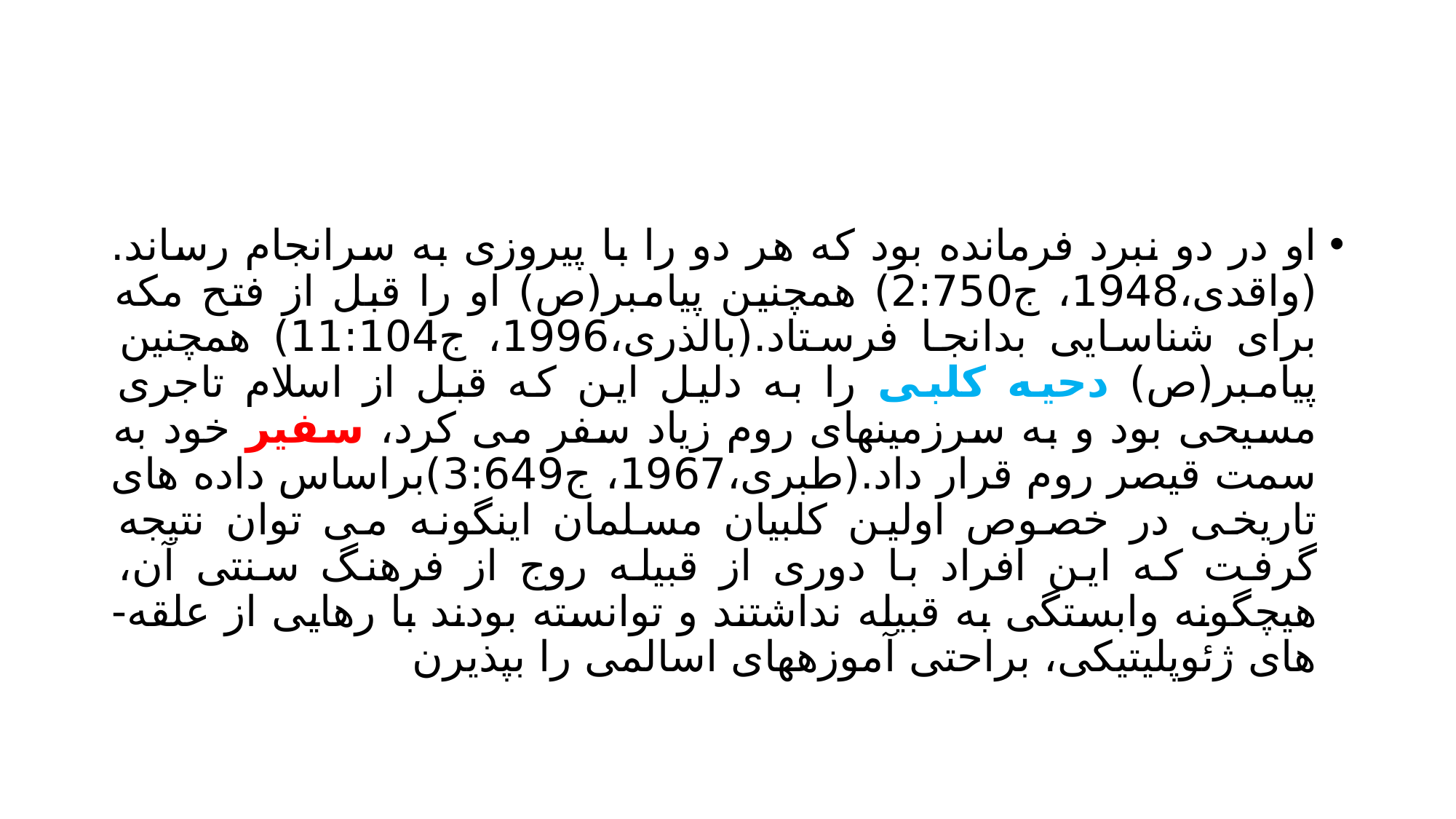

#
او در دو نبرد فرمانده بود که هر دو را با پیروزی به سرانجام رساند.(واقدی،1948، ج2:750) همچنین پیامبر(ص) او را قبل از فتح مکه برای شناسایی بدانجا فرستاد.(بالذری،1996، ج11:104) همچنین پیامبر(ص) دحیه کلبی را به دلیل این که قبل از اسلام تاجری مسیحی بود و به سرزمینهای روم زیاد سفر می کرد، سفیر خود به سمت قیصر روم قرار داد.(طبری،1967، ج3:649)براساس داده های تاریخی در خصوص اولین کلبیان مسلمان اینگونه می توان نتیجه گرفت که این افراد با دوری از قبیله روج از فرهنگ سنتی آن، هیچگونه وابستگی به قبیله نداشتند و توانسته بودند با رهایی از علقه- های ژئوپلیتیکی، براحتی آموزههای اسالمی را بپذیرن